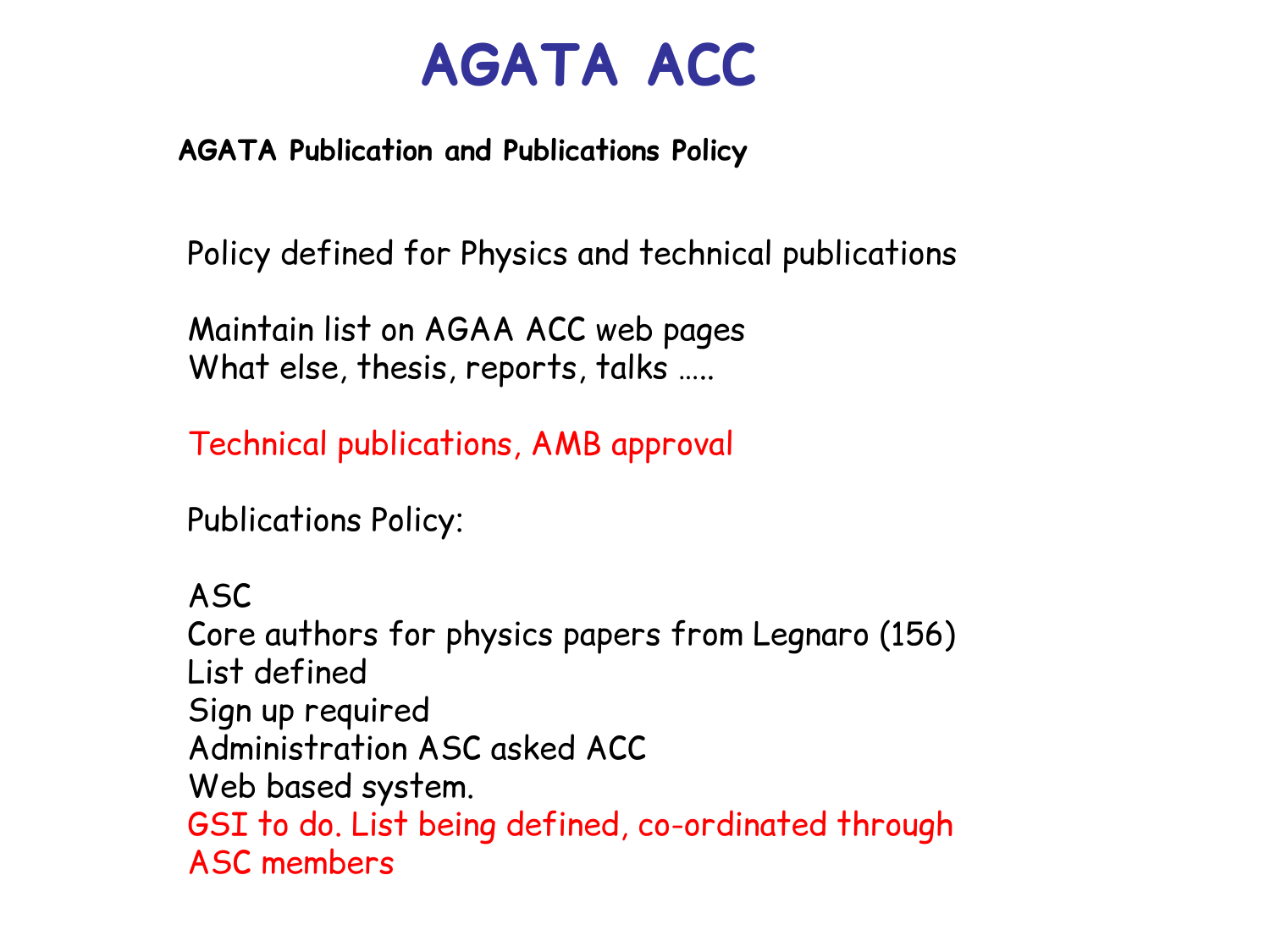

AGATA ACC
AGATA Publication and Publications Policy

Policy defined for Physics and technical publications

Maintain list on AGAA ACC web pages
What else, thesis, reports, talks …..

Technical publications, AMB approval

Publications Policy:

ASC
Core authors for physics papers from Legnaro (156)
List defined
Sign up required
Administration ASC asked ACC
Web based system.
GSI to do. List being defined, co-ordinated through ASC members